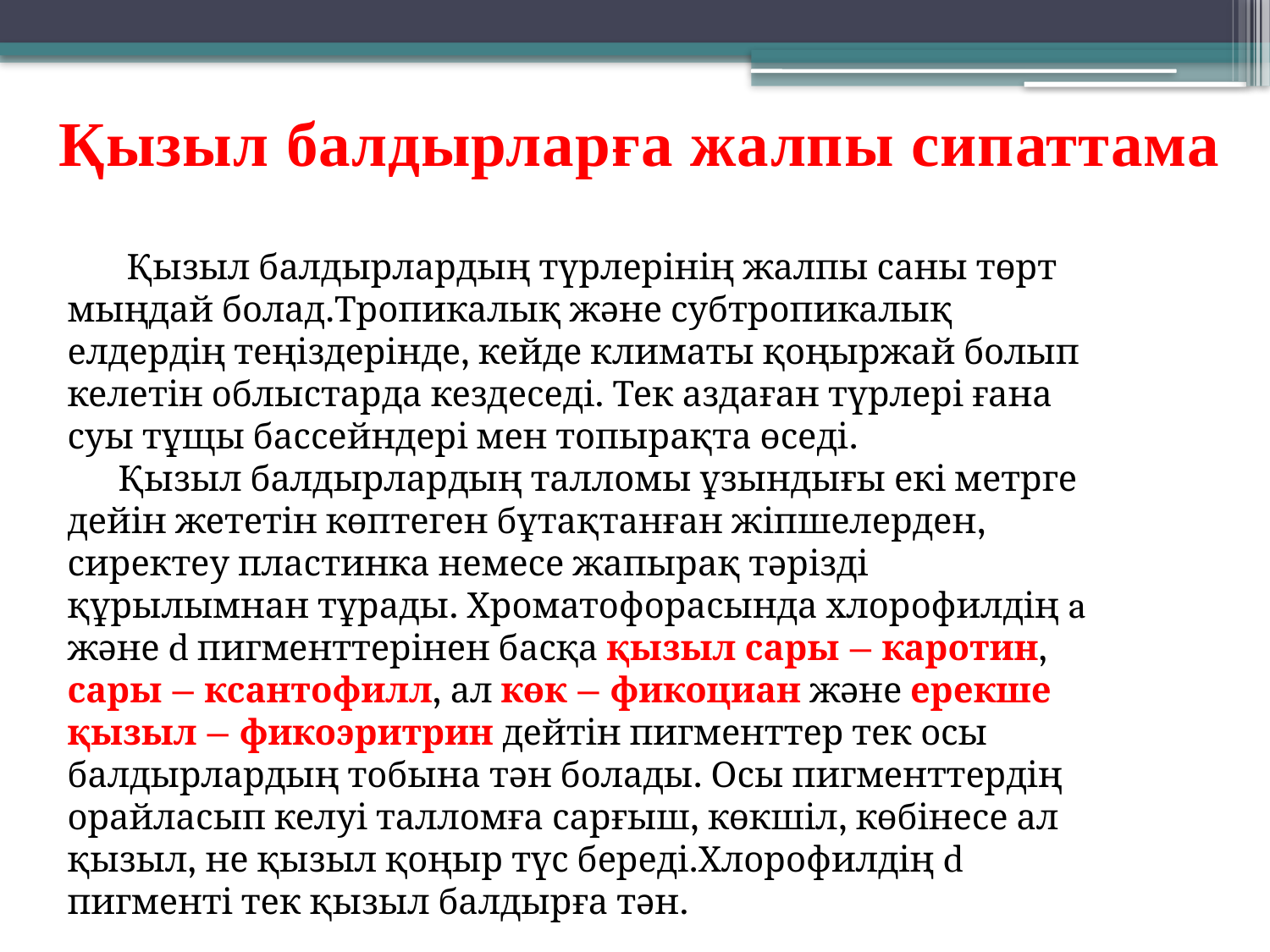

Қызыл балдырларға жалпы сипаттама
       Қызыл балдырлардың түрлерінің жалпы саны төрт мыңдай болад.Тропикалық және субтропикалық елдердің теңіздерінде, кейде климаты қоңыржай болып келетін облыстарда кездеседі. Тек аздаған түрлері ғана суы тұщы бассейндері мен топырақта өседі.
      Қызыл балдырлардың талломы ұзындығы екі метрге дейін жететін көптеген бұтақтанған жіпшелерден, сиректеу пластинка немесе жапырақ тәрізді құрылымнан тұрады. Хроматофорасында хлорофилдің a және d пигменттерінен басқа қызыл сары – каротин, сары – ксантофилл, ал көк – фикоциан және ерекше қызыл – фикоэритрин дейтін пигменттер тек осы балдырлардың тобына тән болады. Осы пигменттердің орайласып келуі талломға сарғыш, көкшіл, көбінесе ал қызыл, не қызыл қоңыр түс береді.Хлорофилдің d пигменті тек қызыл балдырға тән.